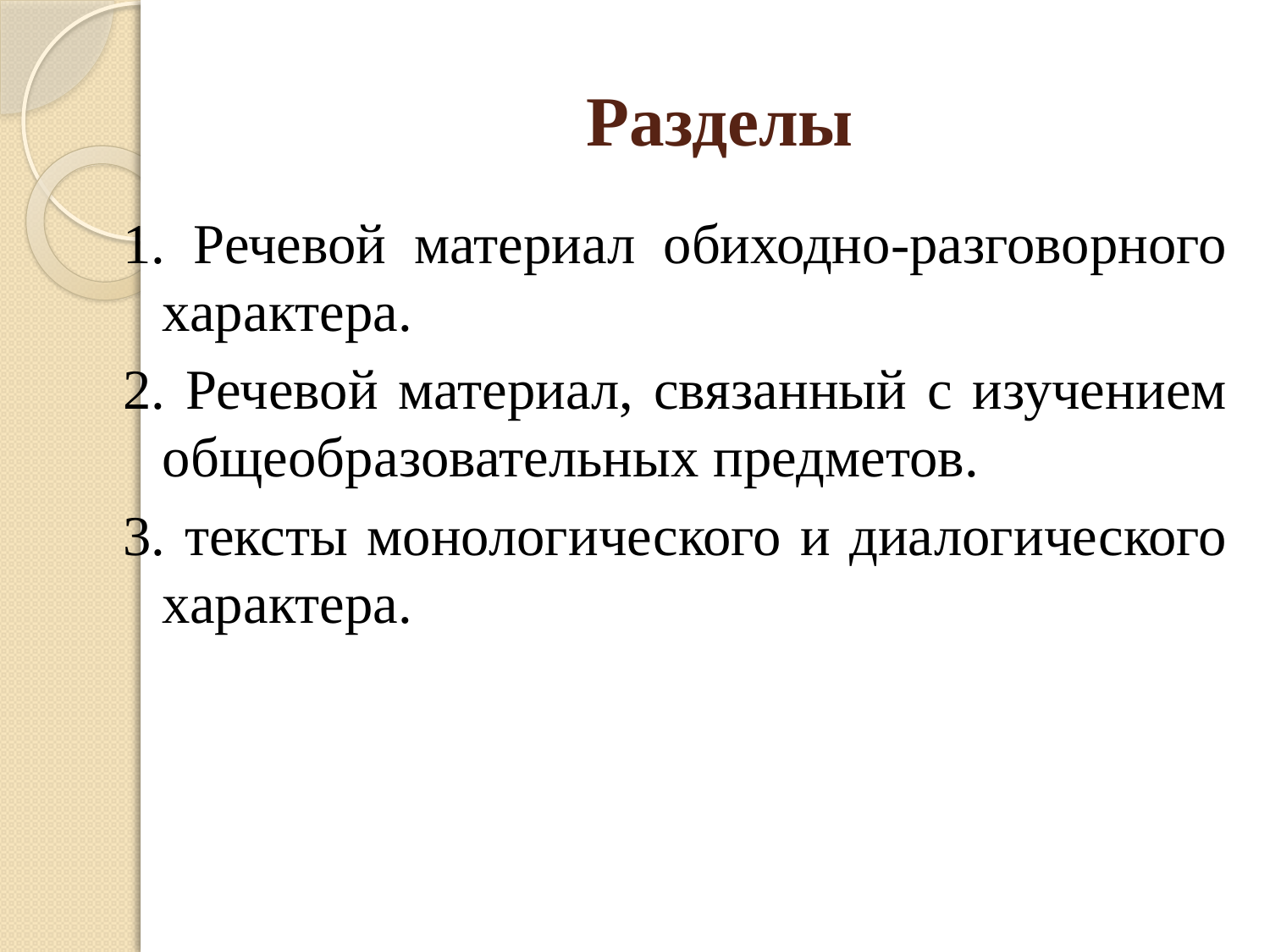

# Разделы
1. Речевой материал обиходно-разговорного характера.
2. Речевой материал, связанный с изучением общеобразовательных предметов.
3. тексты монологического и диалогического характера.